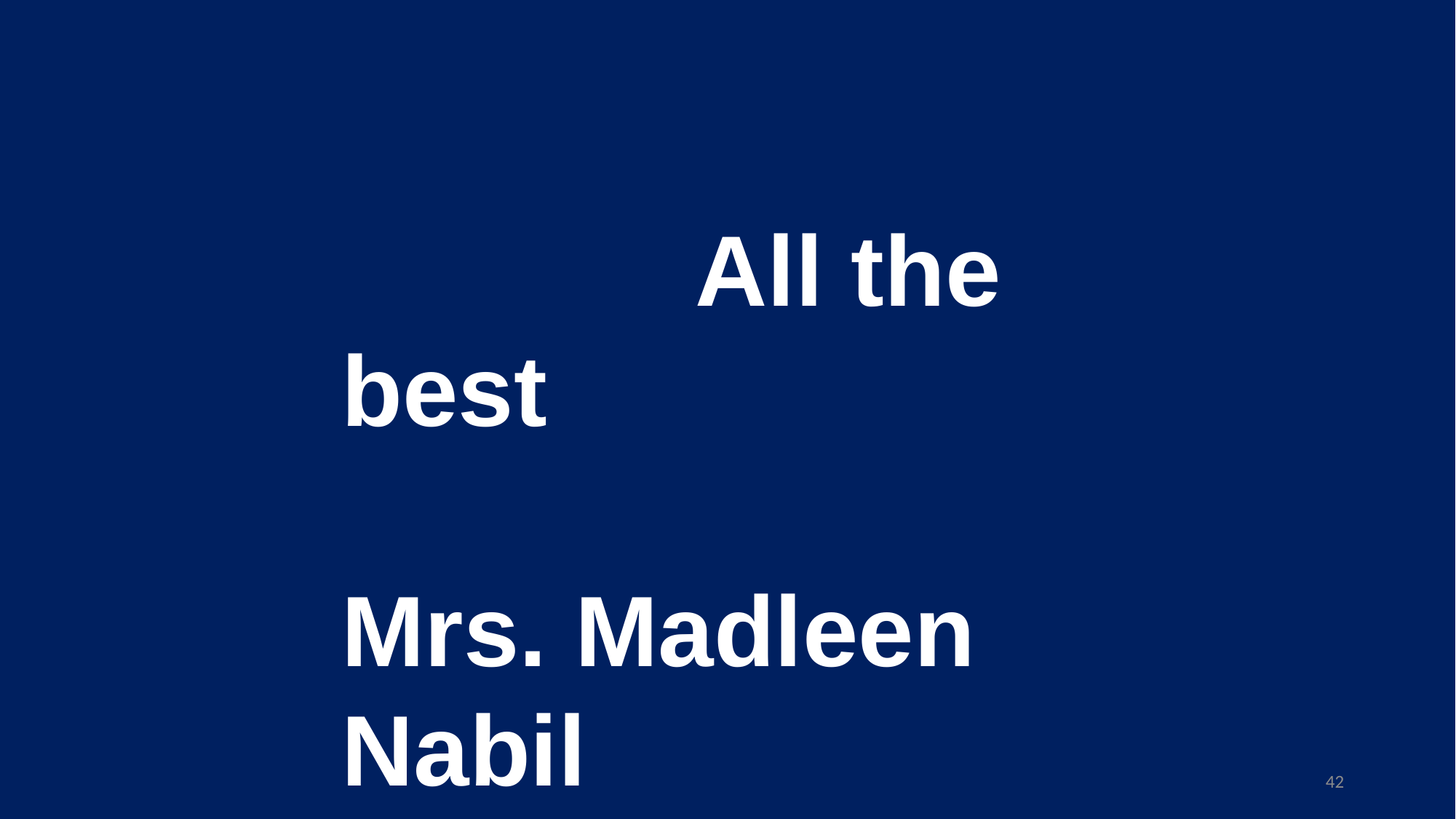

All the best

Mrs. Madleen Nabil
42